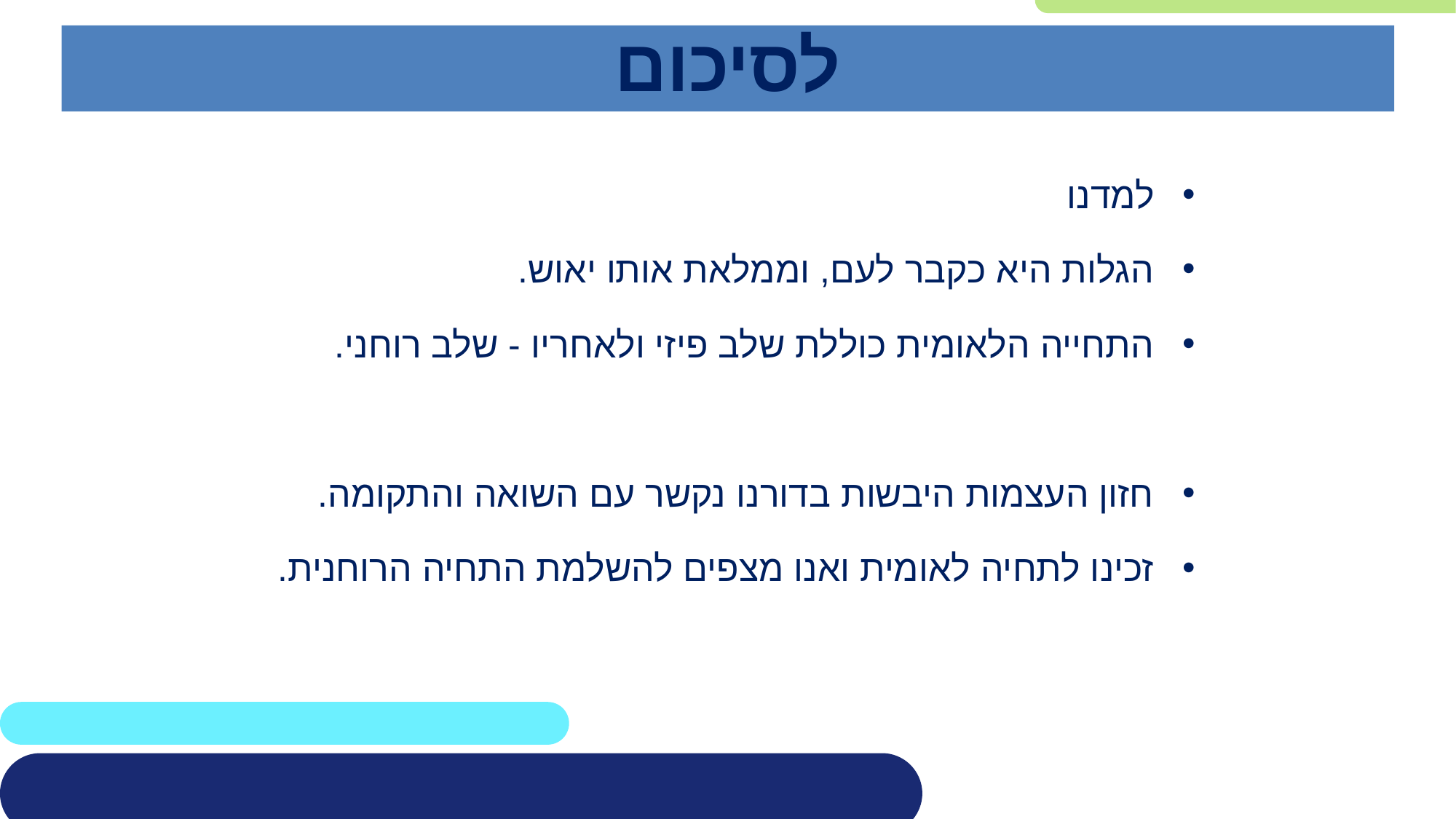

# לסיכום
למדנו
הגלות היא כקבר לעם, וממלאת אותו יאוש.
התחייה הלאומית כוללת שלב פיזי ולאחריו - שלב רוחני.

חזון העצמות היבשות בדורנו נקשר עם השואה והתקומה.
זכינו לתחיה לאומית ואנו מצפים להשלמת התחיה הרוחנית.